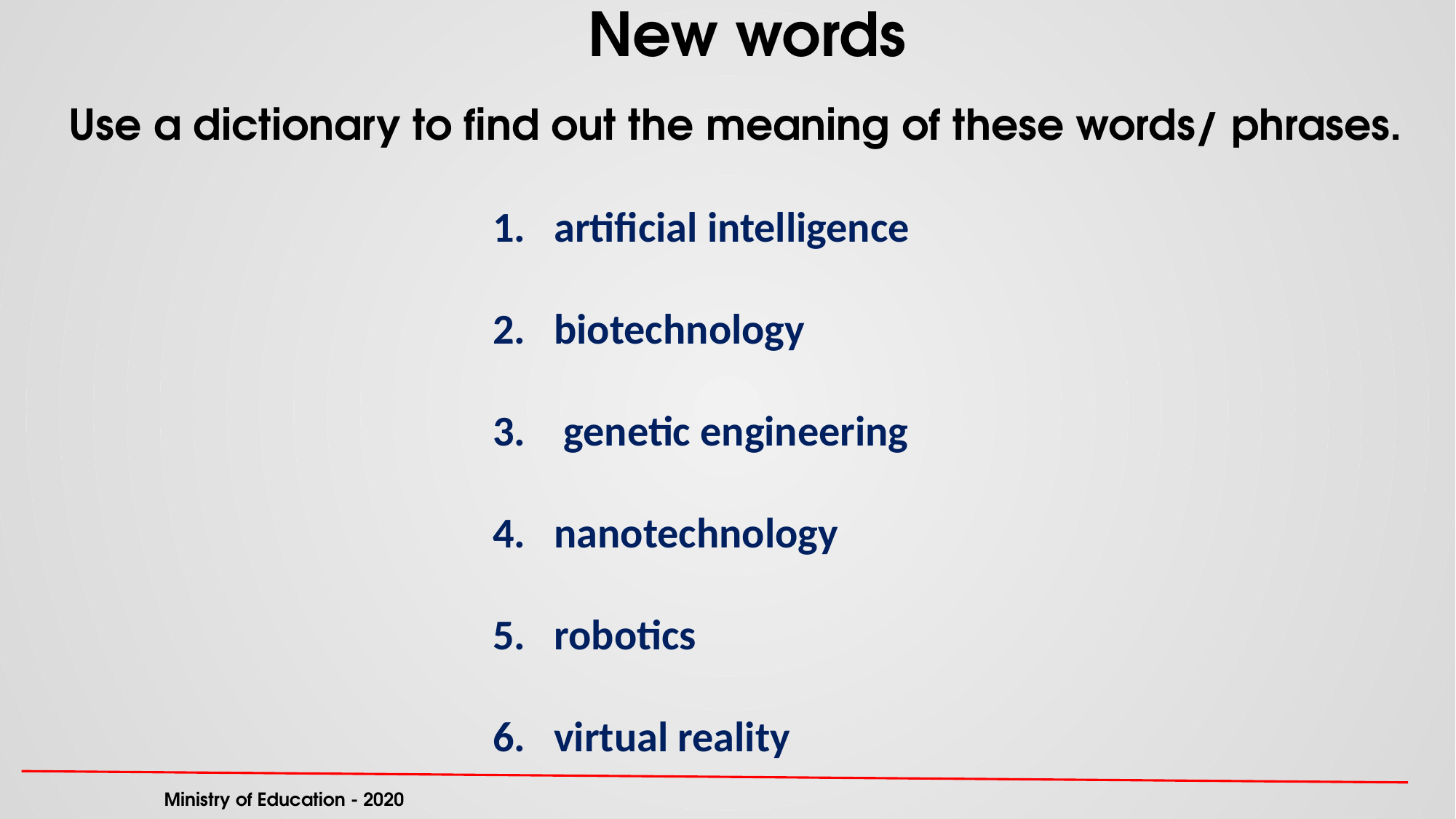

New words

Use a dictionary to find out the meaning of these words/ phrases.
artificial intelligence
biotechnology
 genetic engineering
nanotechnology
robotics
virtual reality
Ministry of Education - 2020